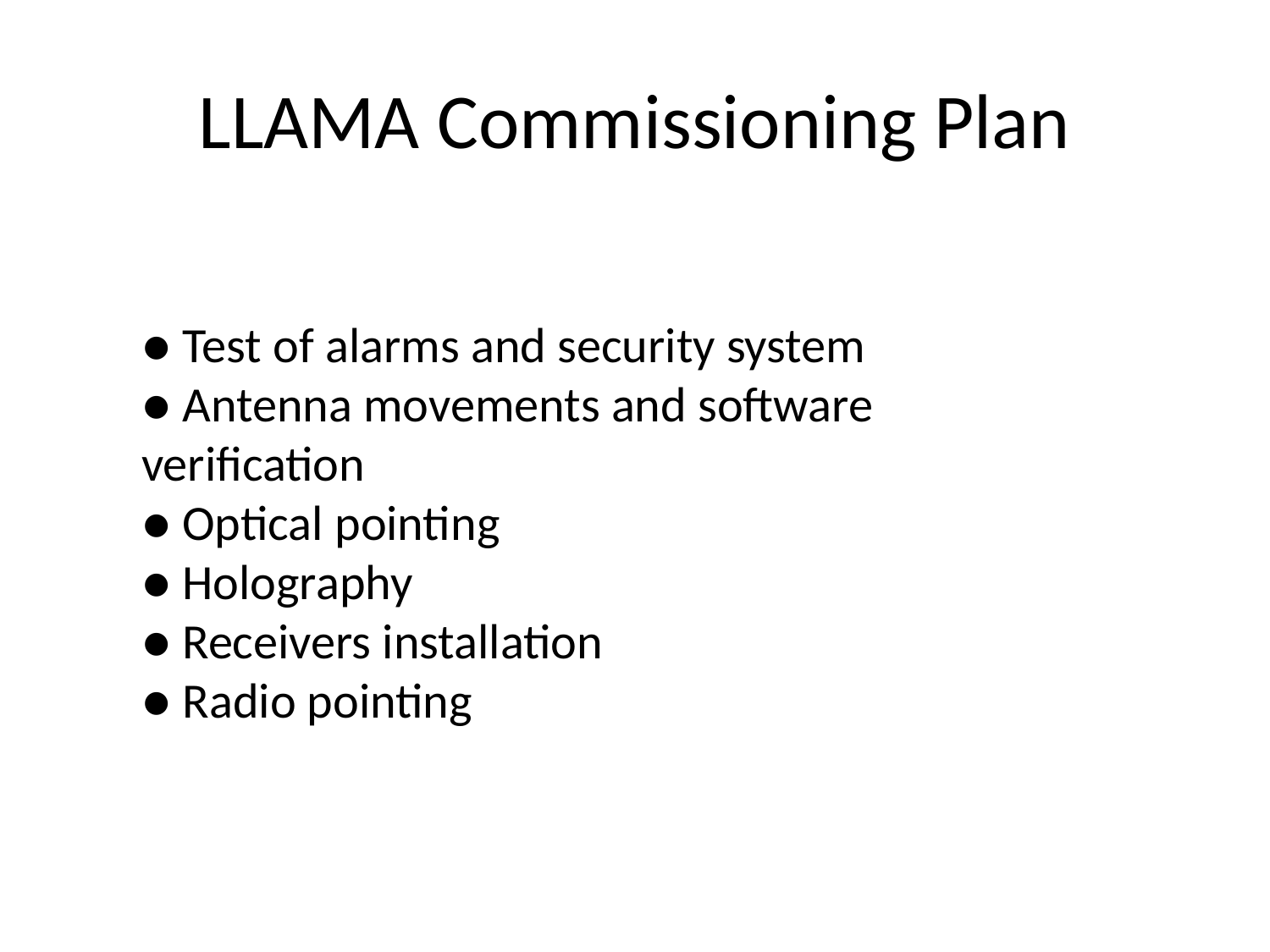

# LLAMA Commissioning Plan
● Test of alarms and security system
● Antenna movements and software verification
● Optical pointing
● Holography
● Receivers installation
● Radio pointing